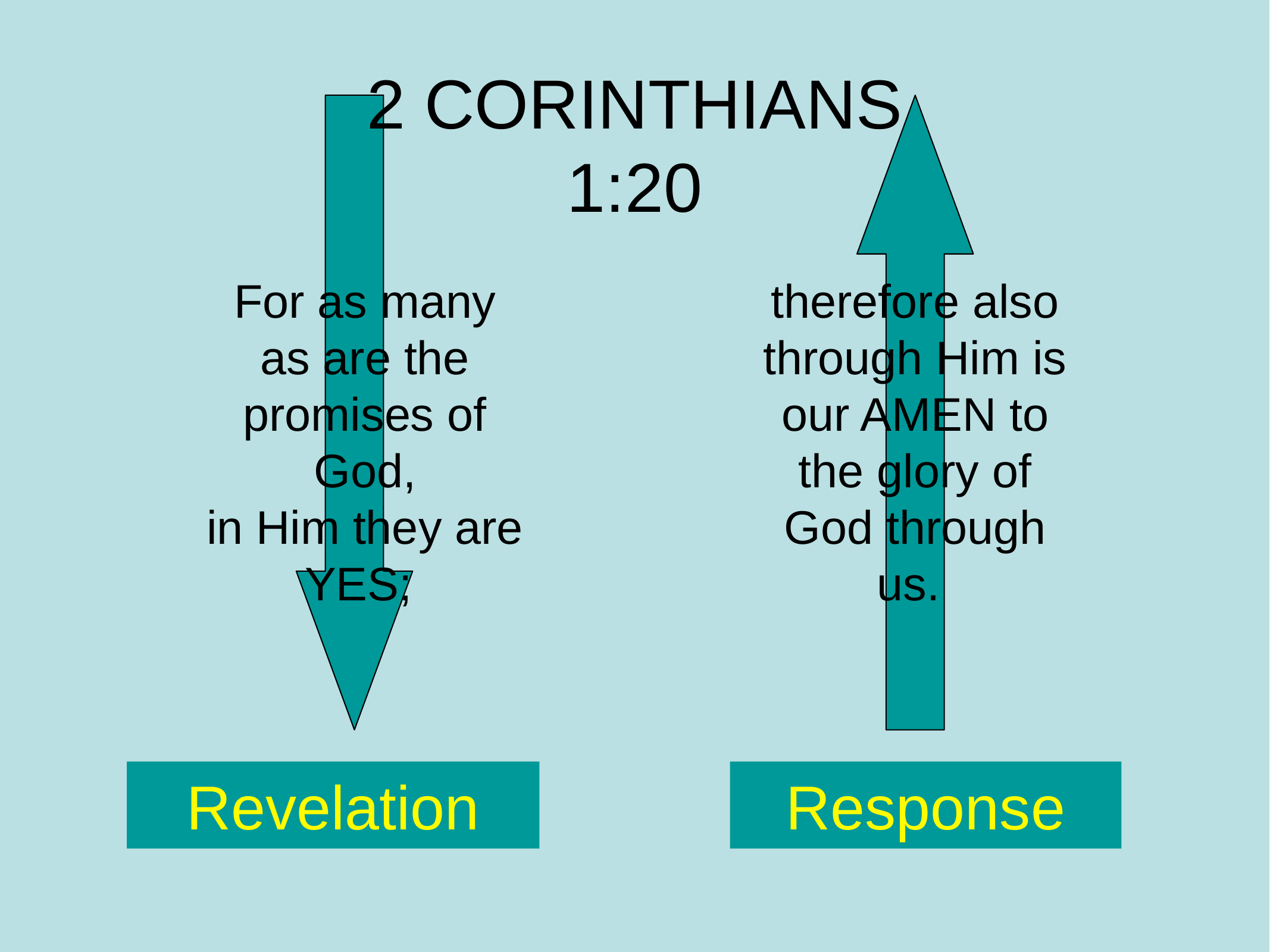

2 CORINTHIANS 1:20

For as many as are the promises of God,
in Him they are YES;
therefore also through Him is our AMEN to the glory of God through us.
Revelation
Response